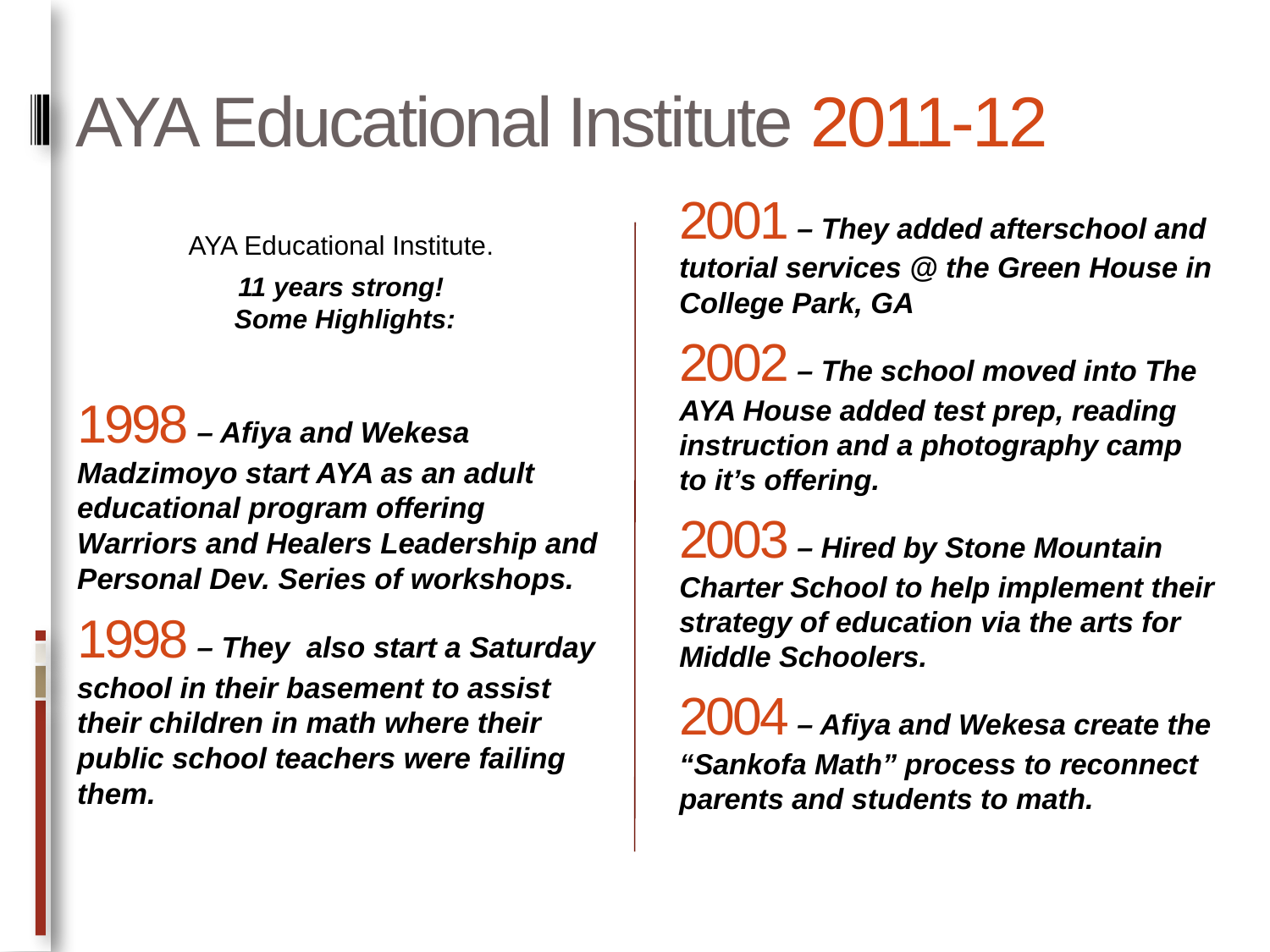

# AYA Educational Institute 2011-12
2001 – They added afterschool and tutorial services @ the Green House in College Park, GA
2002 – The school moved into The AYA House added test prep, reading instruction and a photography camp to it’s offering.
2003 – Hired by Stone Mountain Charter School to help implement their strategy of education via the arts for Middle Schoolers.
2004 – Afiya and Wekesa create the “Sankofa Math” process to reconnect parents and students to math.

AYA Educational Institute.
11 years strong!
Some Highlights:

1998 – Afiya and Wekesa Madzimoyo start AYA as an adult educational program offering Warriors and Healers Leadership and Personal Dev. Series of workshops.
1998 – They  also start a Saturday school in their basement to assist their children in math where their public school teachers were failing them.